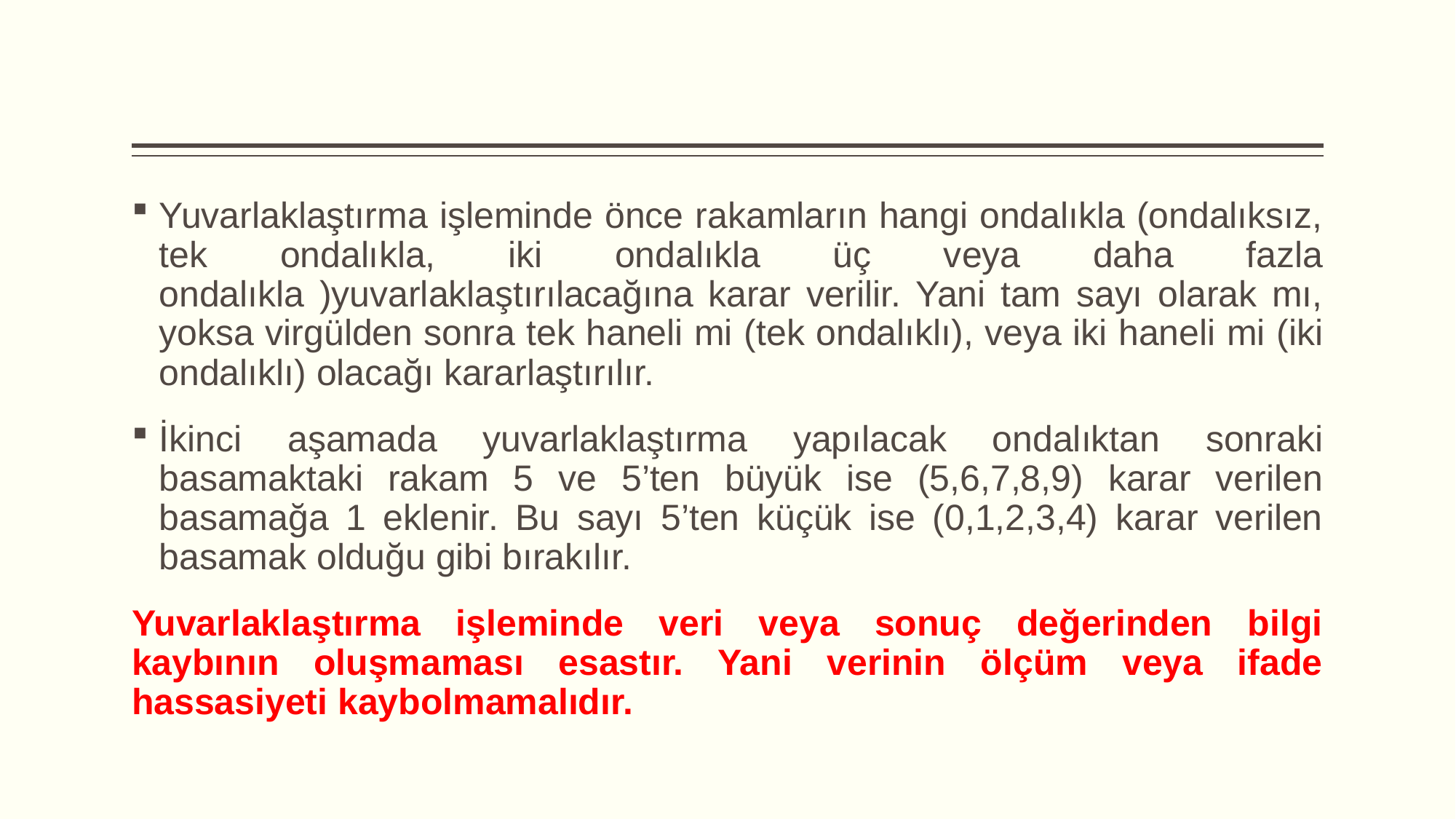

Yuvarlaklaştırma işleminde önce rakamların hangi ondalıkla (ondalıksız, tek ondalıkla, iki ondalıkla üç veya daha fazla ondalıkla )yuvarlaklaştırılacağına karar verilir. Yani tam sayı olarak mı, yoksa virgülden sonra tek haneli mi (tek ondalıklı), veya iki haneli mi (iki ondalıklı) olacağı kararlaştırılır.
İkinci aşamada yuvarlaklaştırma yapılacak ondalıktan sonraki basamaktaki rakam 5 ve 5’ten büyük ise (5,6,7,8,9) karar verilen basamağa 1 eklenir. Bu sayı 5’ten küçük ise (0,1,2,3,4) karar verilen basamak olduğu gibi bırakılır.
Yuvarlaklaştırma işleminde veri veya sonuç değerinden bilgi kaybının oluşmaması esastır. Yani verinin ölçüm veya ifade hassasiyeti kaybolmamalıdır.